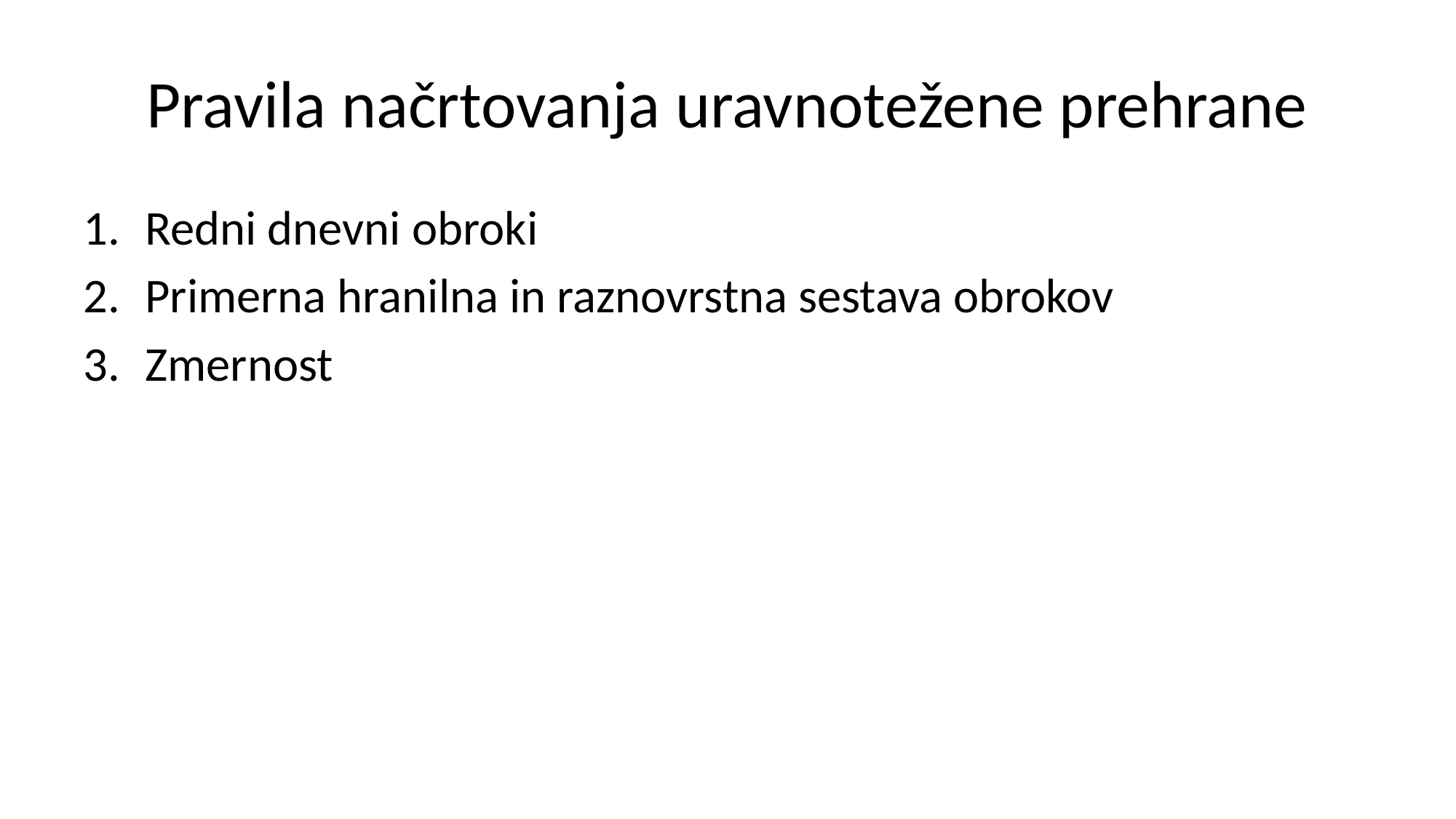

# Pravila načrtovanja uravnotežene prehrane
Redni dnevni obroki
Primerna hranilna in raznovrstna sestava obrokov
Zmernost